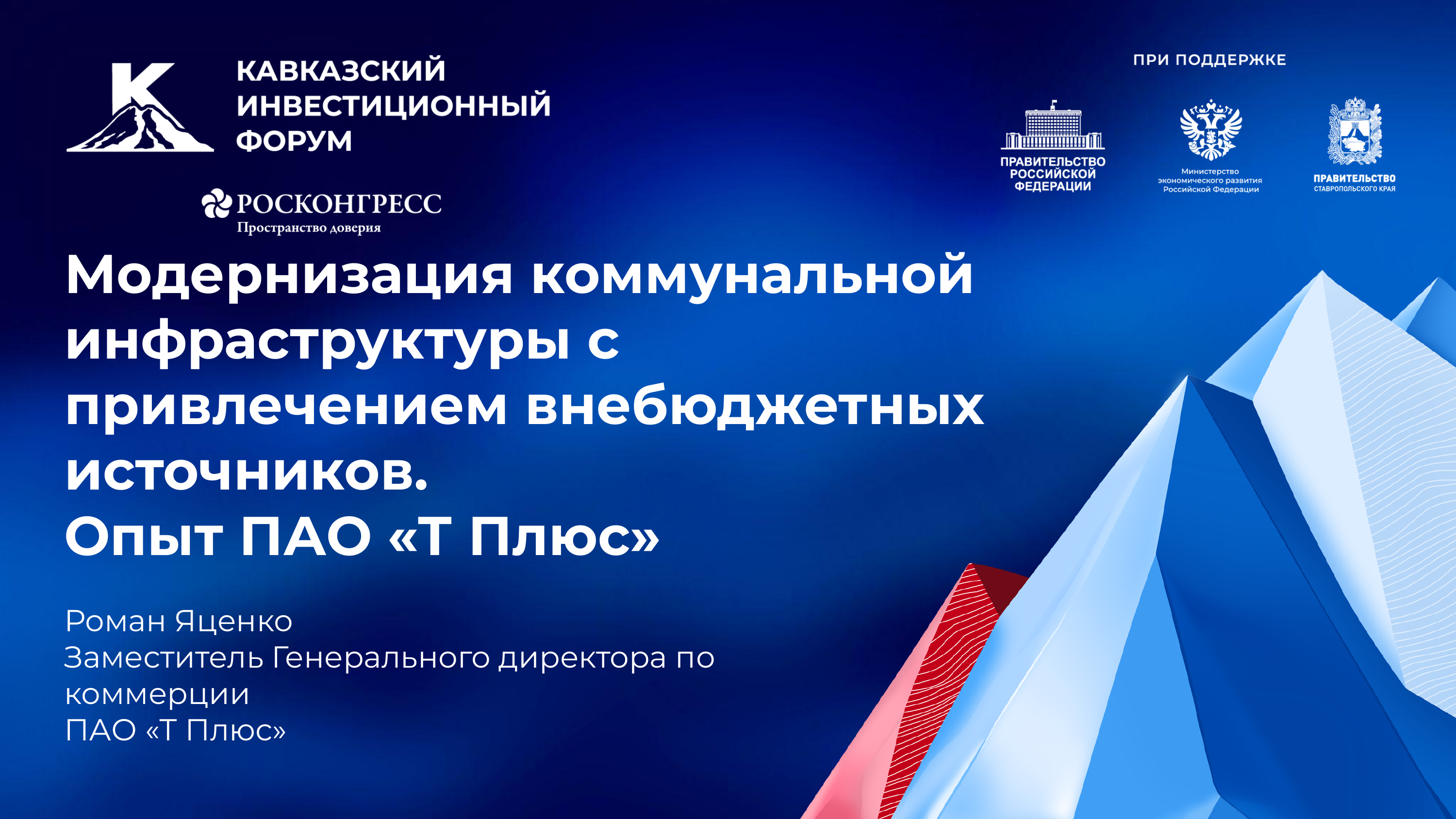

# Модернизация коммунальной инфраструктуры с привлечением внебюджетных источников. Опыт ПАО «Т Плюс»
Роман Яценко
Заместитель Генерального директора по коммерции
ПАО «Т Плюс»